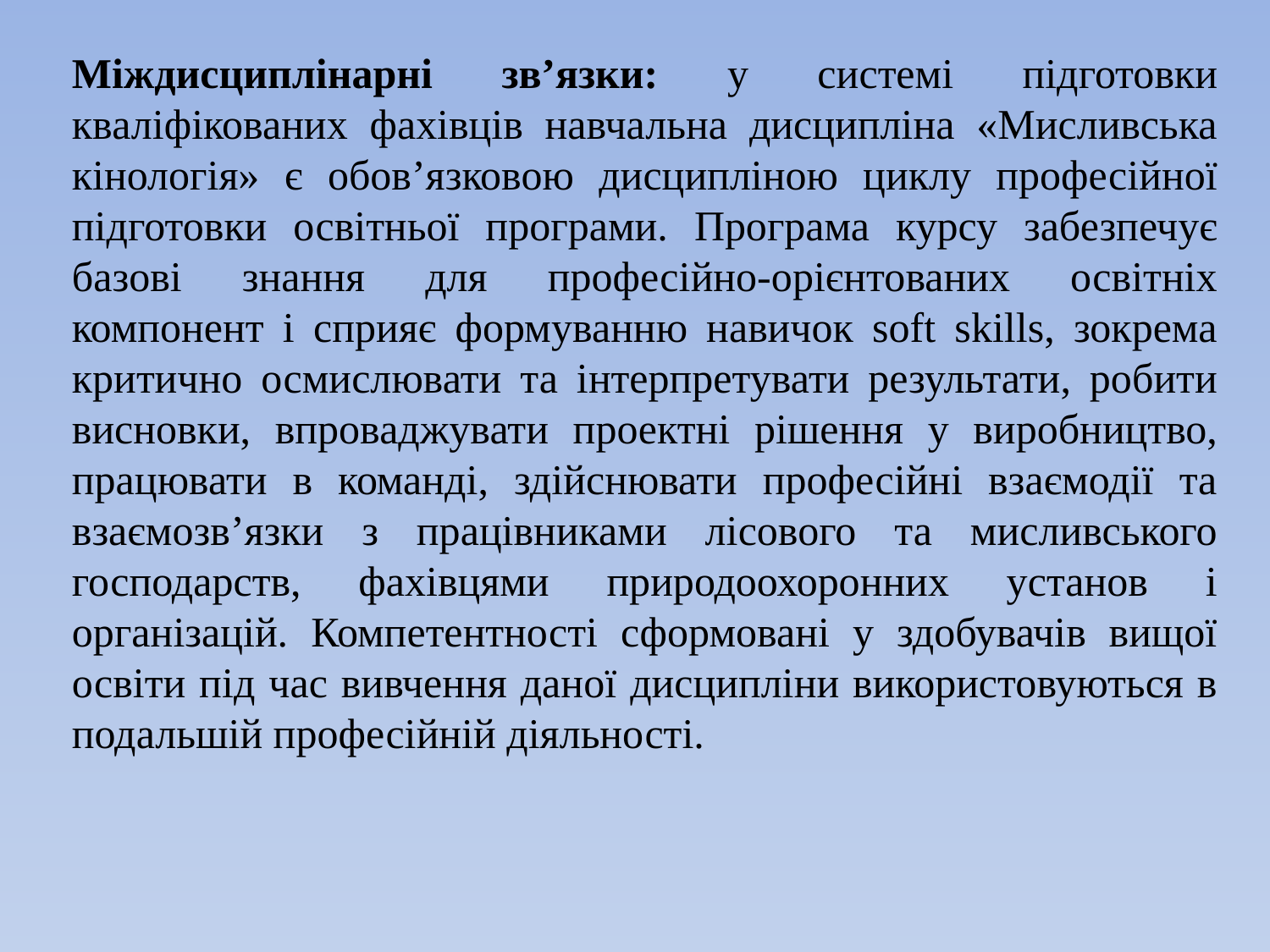

Міждисциплінарні зв’язки: у системі підготовки кваліфікованих фахівців навчальна дисципліна «Мисливська кінологія» є обов’язковою дисципліною циклу професійної підготовки освітньої програми. Програма курсу забезпечує базові знання для професійно-орієнтованих освітніх компонент і сприяє формуванню навичок soft skills, зокрема критично осмислювати та інтерпретувати результати, робити висновки, впроваджувати проектні рішення у виробництво, працювати в команді, здійснювати професійні взаємодії та взаємозв’язки з працівниками лісового та мисливського господарств, фахівцями природоохоронних установ і організацій. Компетентності сформовані у здобувачів вищої освіти під час вивчення даної дисципліни використовуються в подальшій професійній діяльності.